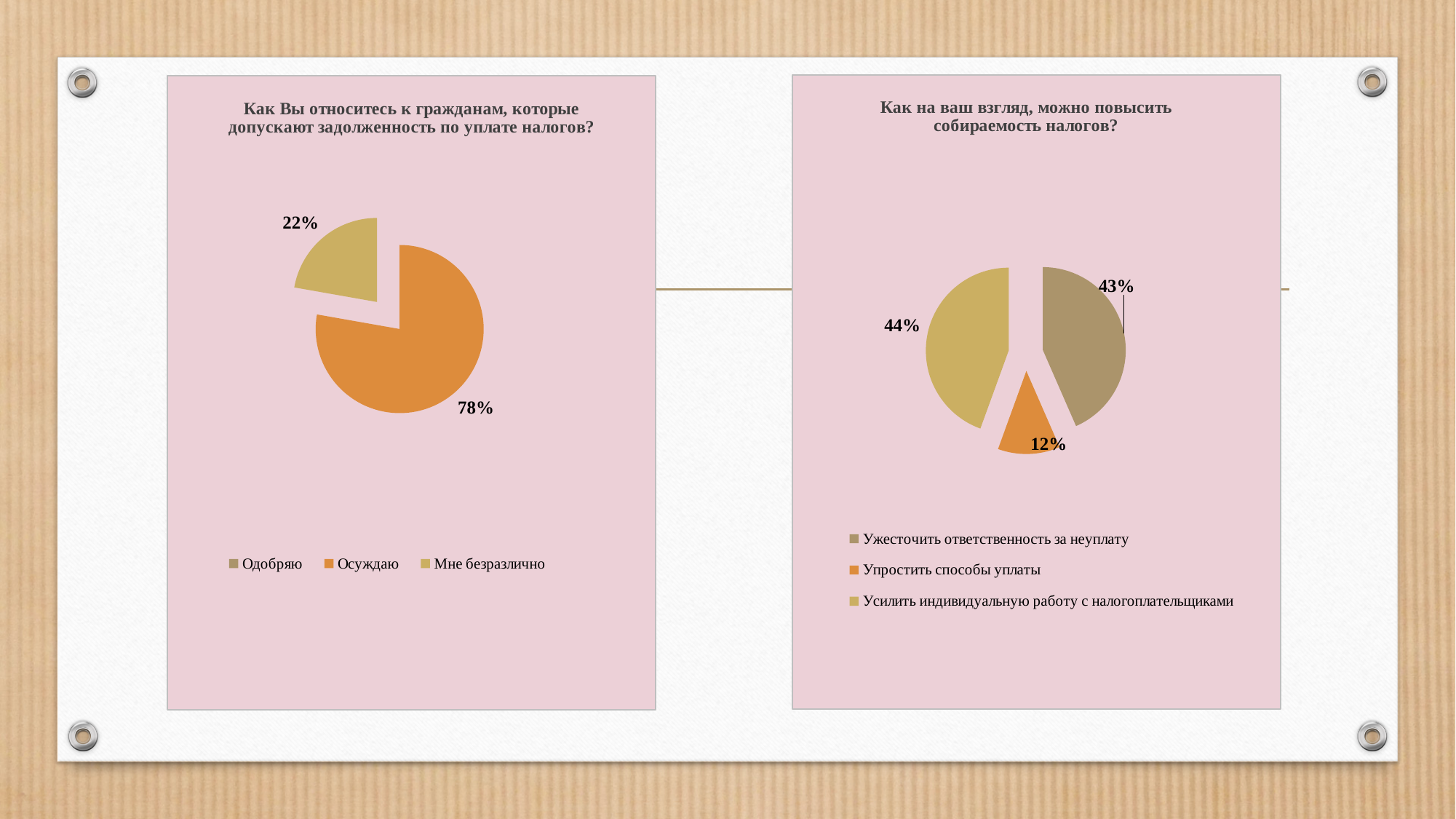

### Chart: Как на ваш взгляд, можно повысить собираемость налогов?

| Category | Столбец3 |
|---|---|
| Ужесточить ответственность за неуплату | 43.0 |
| Упростить способы уплаты | 12.0 |
| Усилить индивидуальную работу с налогоплательщиками | 44.0 |

### Chart: Как Вы относитесь к гражданам, которые допускают задолженность по уплате налогов?

| Category | Столбец |
|---|---|
| Одобряю | 0.0 |
| Осуждаю | 77.0 |
| Мне безразлично | 22.0 |